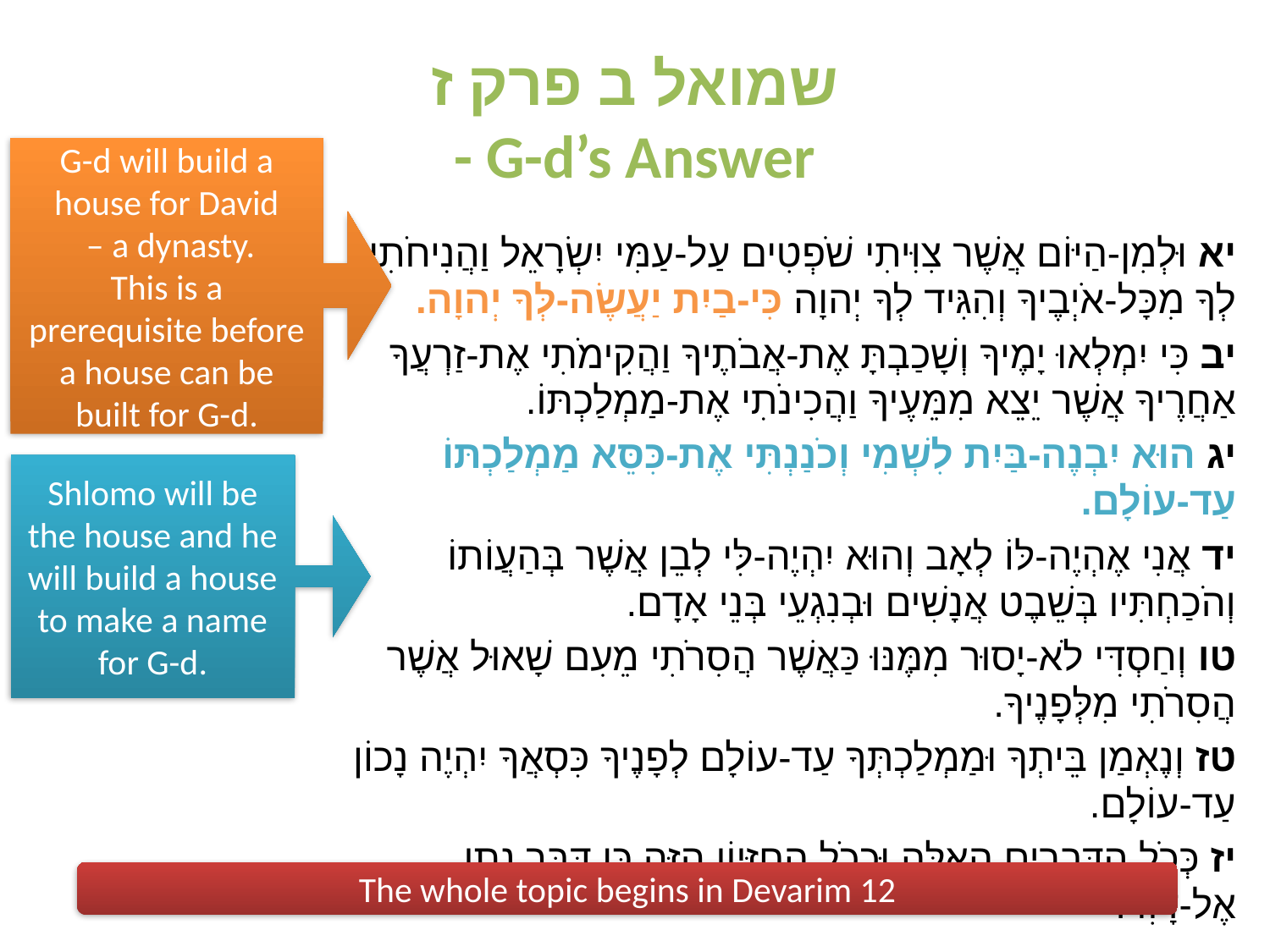

# שמואל ב פרק ז - G-d’s Answer
G-d will build a house for David
 – a dynasty.
This is a prerequisite before a house can be built for G-d.
יא וּלְמִן-הַיּוֹם אֲשֶׁר צִוִּיתִי שֹׁפְטִים עַל-עַמִּי יִשְׂרָאֵל וַהֲנִיחֹתִי לְךָ מִכָּל-אֹיְבֶיךָ וְהִגִּיד לְךָ יְהוָה כִּי-בַיִת יַעֲשֶׂה-לְּךָ יְהוָה.
יב כִּי יִמְלְאוּ יָמֶיךָ וְשָׁכַבְתָּ אֶת-אֲבֹתֶיךָ וַהֲקִימֹתִי אֶת-זַרְעֲךָ אַחֲרֶיךָ אֲשֶׁר יֵצֵא מִמֵּעֶיךָ וַהֲכִינֹתִי אֶת-מַמְלַכְתּוֹ.
יג הוּא יִבְנֶה-בַּיִת לִשְׁמִי וְכֹנַנְתִּי אֶת-כִּסֵּא מַמְלַכְתּוֹ עַד-עוֹלָם.
יד אֲנִי אֶהְיֶה-לּוֹ לְאָב וְהוּא יִהְיֶה-לִּי לְבֵן אֲשֶׁר בְּהַעֲו‍ֹתוֹ וְהֹכַחְתִּיו בְּשֵׁבֶט אֲנָשִׁים וּבְנִגְעֵי בְּנֵי אָדָם.
טו וְחַסְדִּי לֹא-יָסוּר מִמֶּנּוּ כַּאֲשֶׁר הֲסִרֹתִי מֵעִם שָׁאוּל אֲשֶׁר הֲסִרֹתִי מִלְּפָנֶיךָ.
טז וְנֶאְמַן בֵּיתְךָ וּמַמְלַכְתְּךָ עַד-עוֹלָם לְפָנֶיךָ כִּסְאֲךָ יִהְיֶה נָכוֹן עַד-עוֹלָם.
יז כְּכֹל הַדְּבָרִים הָאֵלֶּה וּכְכֹל הַחִזָּיוֹן הַזֶּה כֵּן דִּבֶּר נָתָן אֶל-דָּוִד.
Shlomo will be the house and he will build a house to make a name for G-d.
The whole topic begins in Devarim 12